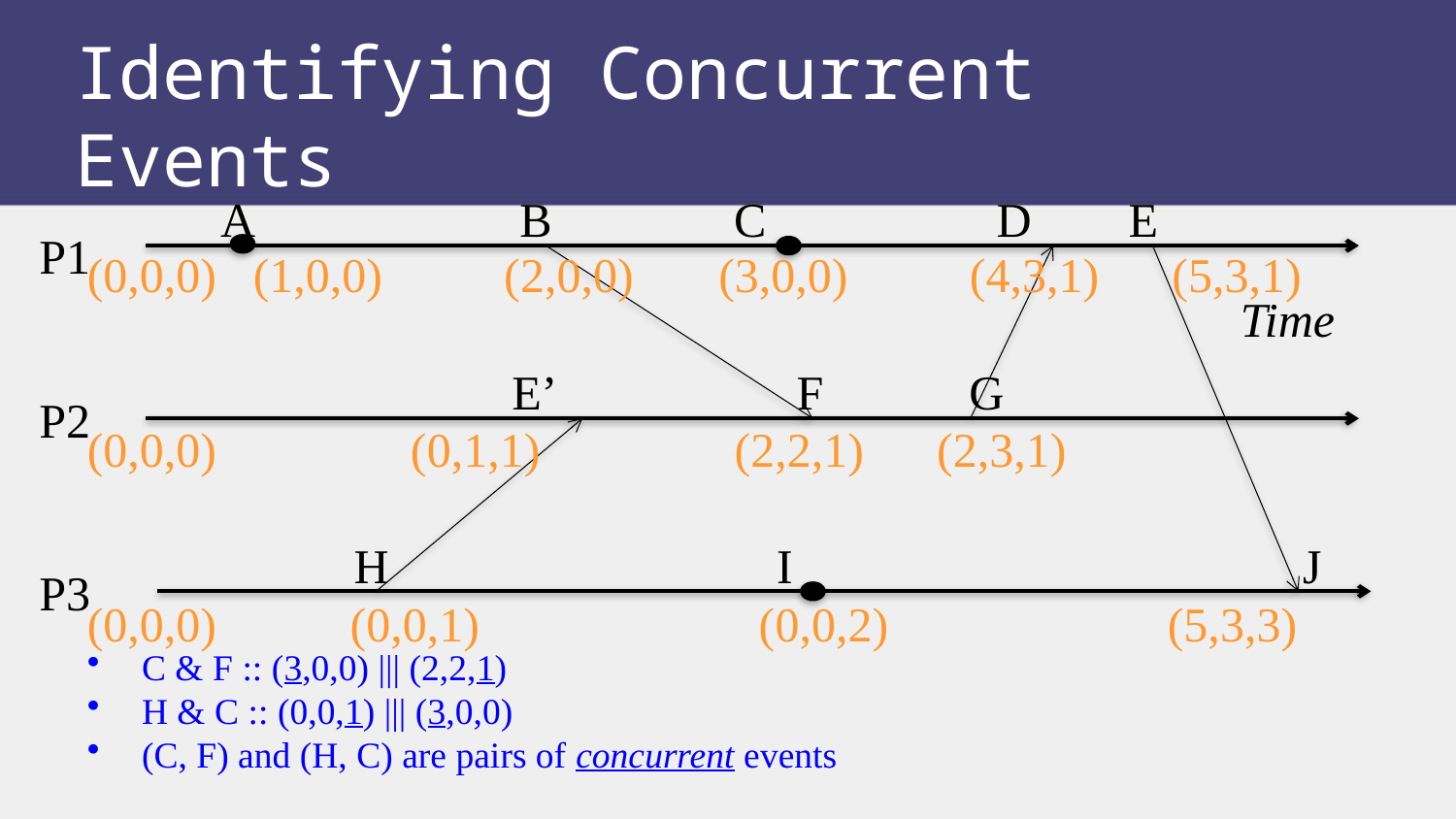

Identifying Concurrent Events
A                      B               C                   D        E
P1

(0,0,0)   (1,0,0)          (2,0,0)       (3,0,0)          (4,3,1)      (5,3,1)

(0,0,0)                (0,1,1)                (2,2,1)      (2,3,1)

(0,0,0)           (0,0,1)                       (0,0,2)                       (5,3,3)
Time
P2
P3

                      E’                    F            G
        H                                I                                          J
C & F :: (3,0,0) ||| (2,2,1)
H & C :: (0,0,1) ||| (3,0,0)
(C, F) and (H, C) are pairs of concurrent events